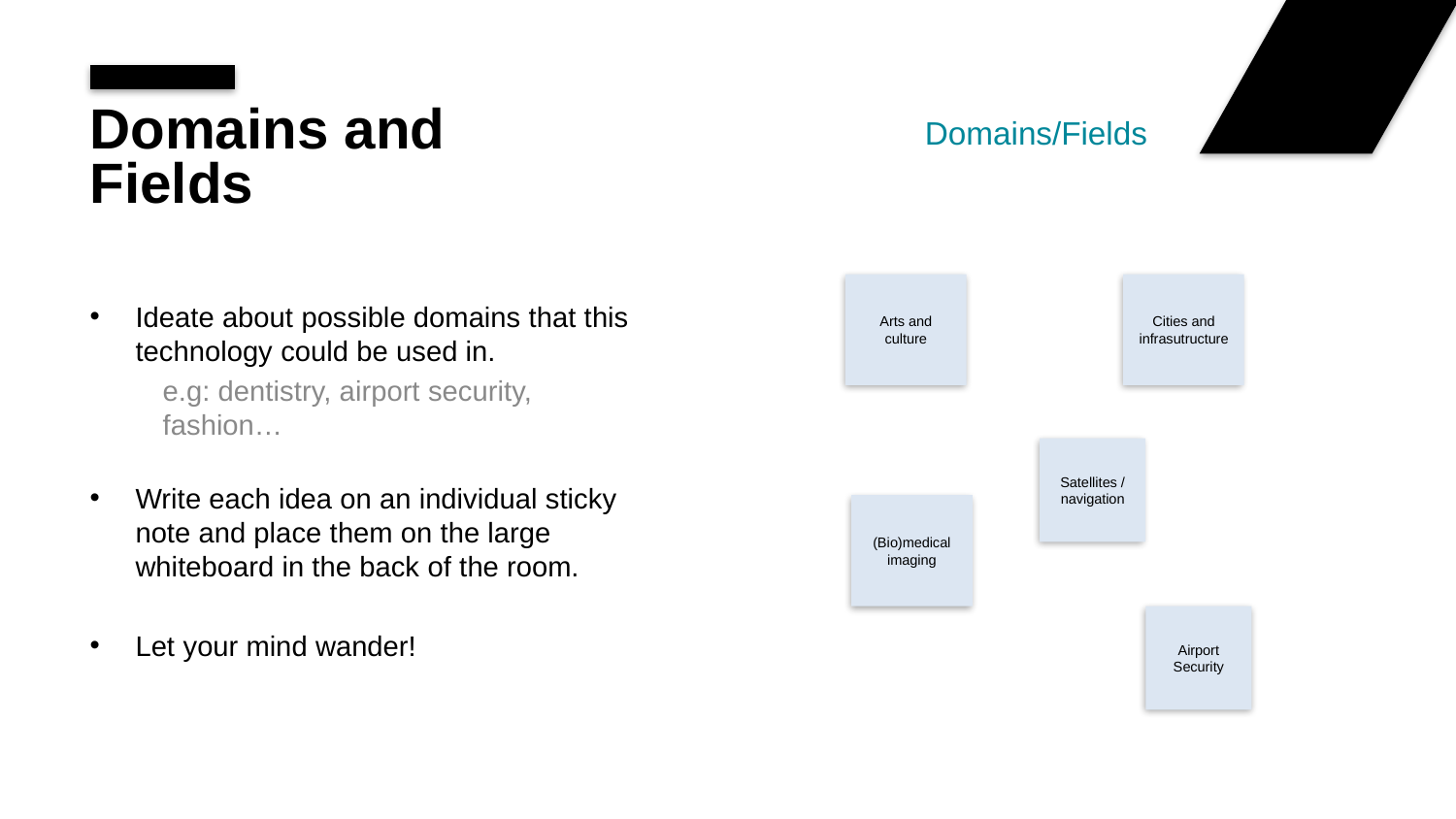

# Domains and Fields
Domains/Fields

Ideate about possible domains that this technology could be used in.
e.g: dentistry, airport security, fashion…

Write each idea on an individual sticky note and place them on the large whiteboard in the back of the room.

Let your mind wander!

Cities and infrasutructure
Arts and culture

Satellites / navigation
(Bio)medical imaging
Airport Security